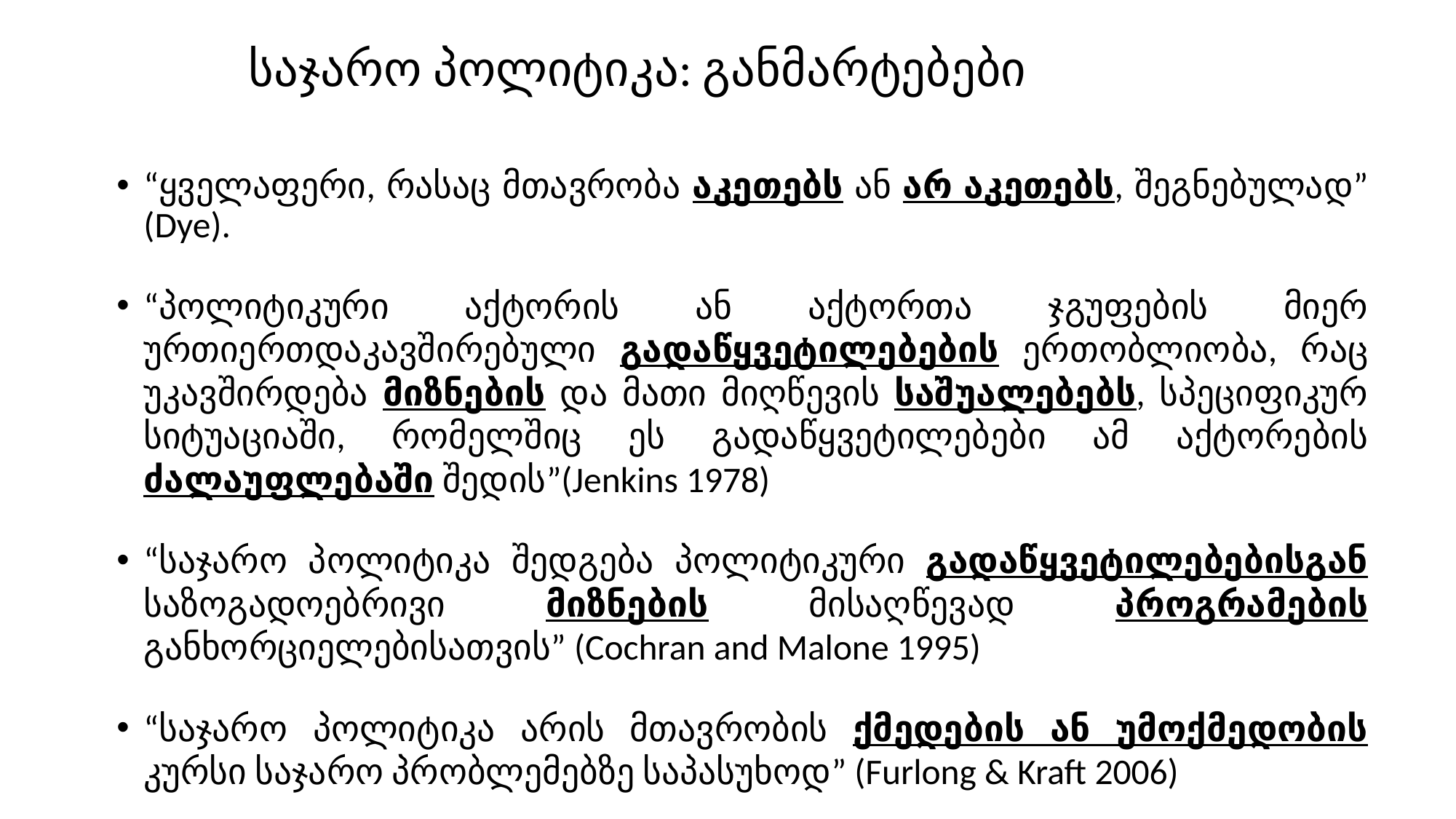

# საჯარო პოლიტიკა: განმარტებები
“ყველაფერი, რასაც მთავრობა აკეთებს ან არ აკეთებს, შეგნებულად” (Dye).

“პოლიტიკური აქტორის ან აქტორთა ჯგუფების მიერ ურთიერთდაკავშირებული გადაწყვეტილებების ერთობლიობა, რაც უკავშირდება მიზნების და მათი მიღწევის საშუალებებს, სპეციფიკურ სიტუაციაში, რომელშიც ეს გადაწყვეტილებები ამ აქტორების ძალაუფლებაში შედის”(Jenkins 1978)

“საჯარო პოლიტიკა შედგება პოლიტიკური გადაწყვეტილებებისგან საზოგადოებრივი მიზნების მისაღწევად პროგრამების განხორციელებისათვის” (Cochran and Malone 1995)

“საჯარო პოლიტიკა არის მთავრობის ქმედების ან უმოქმედობის კურსი საჯარო პრობლემებზე საპასუხოდ” (Furlong & Kraft 2006)